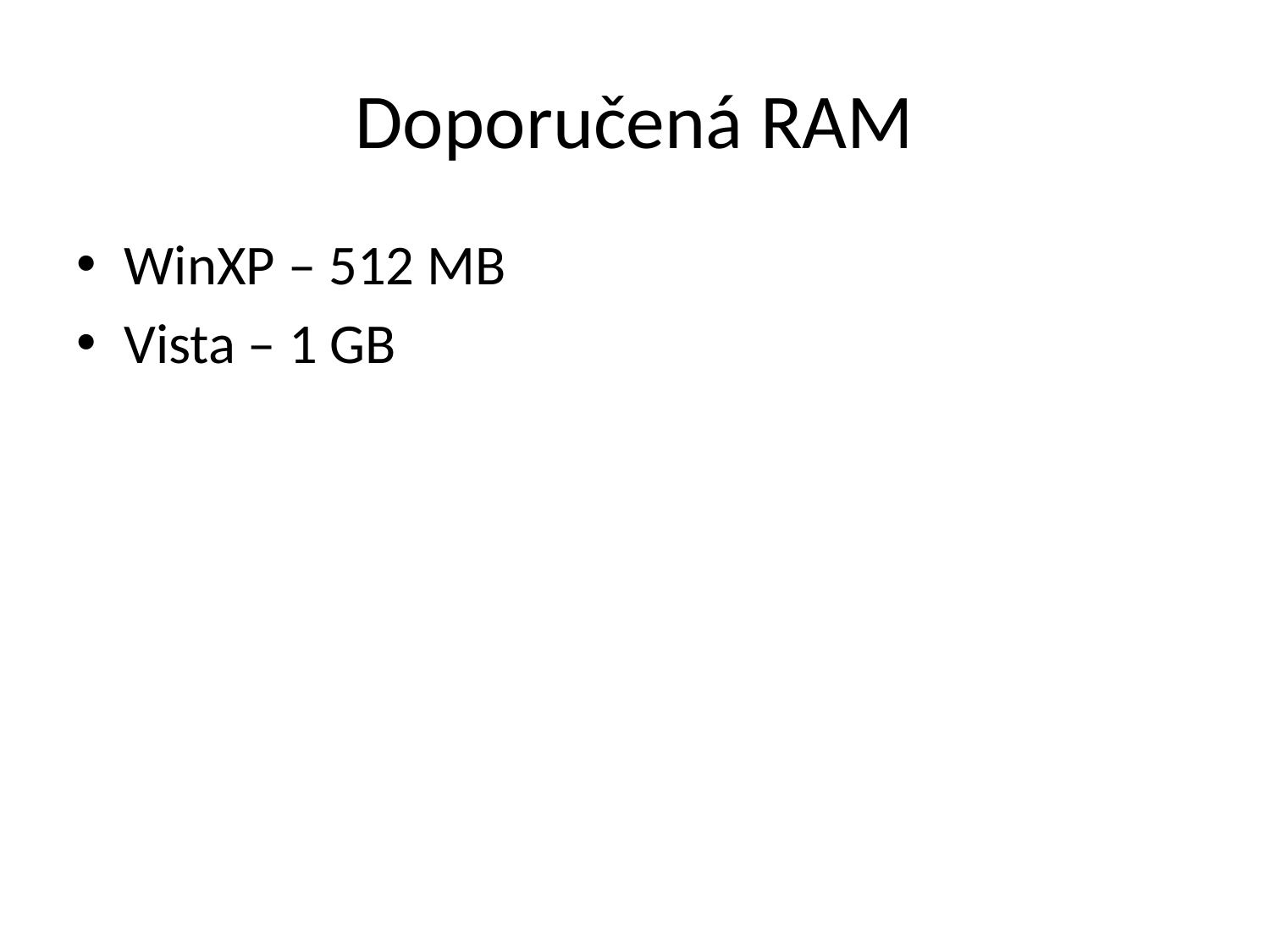

# Doporučená RAM
WinXP – 512 MB
Vista – 1 GB